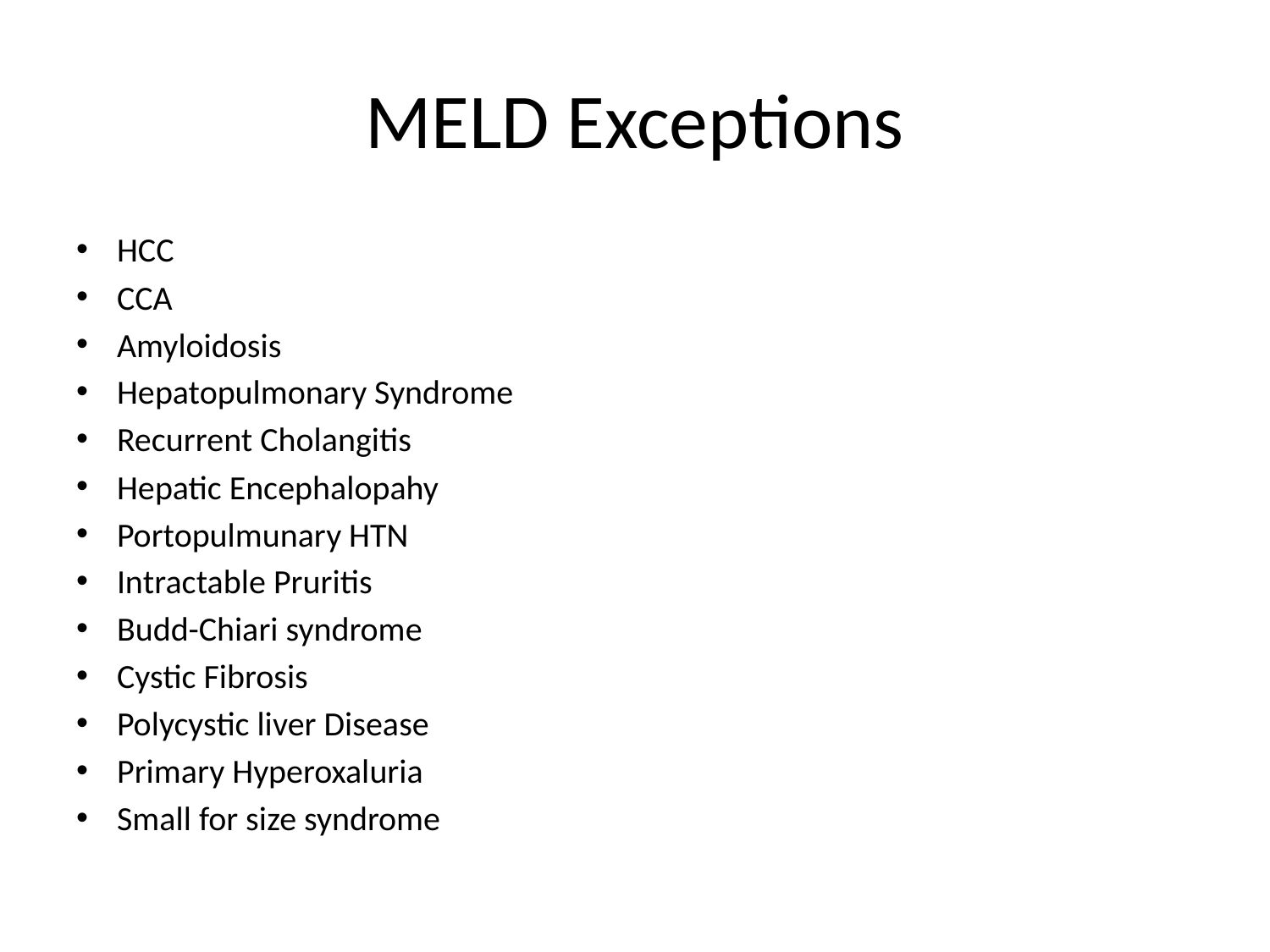

# MELD Exceptions
HCC
CCA
Amyloidosis
Hepatopulmonary Syndrome
Recurrent Cholangitis
Hepatic Encephalopahy
Portopulmunary HTN
Intractable Pruritis
Budd-Chiari syndrome
Cystic Fibrosis
Polycystic liver Disease
Primary Hyperoxaluria
Small for size syndrome